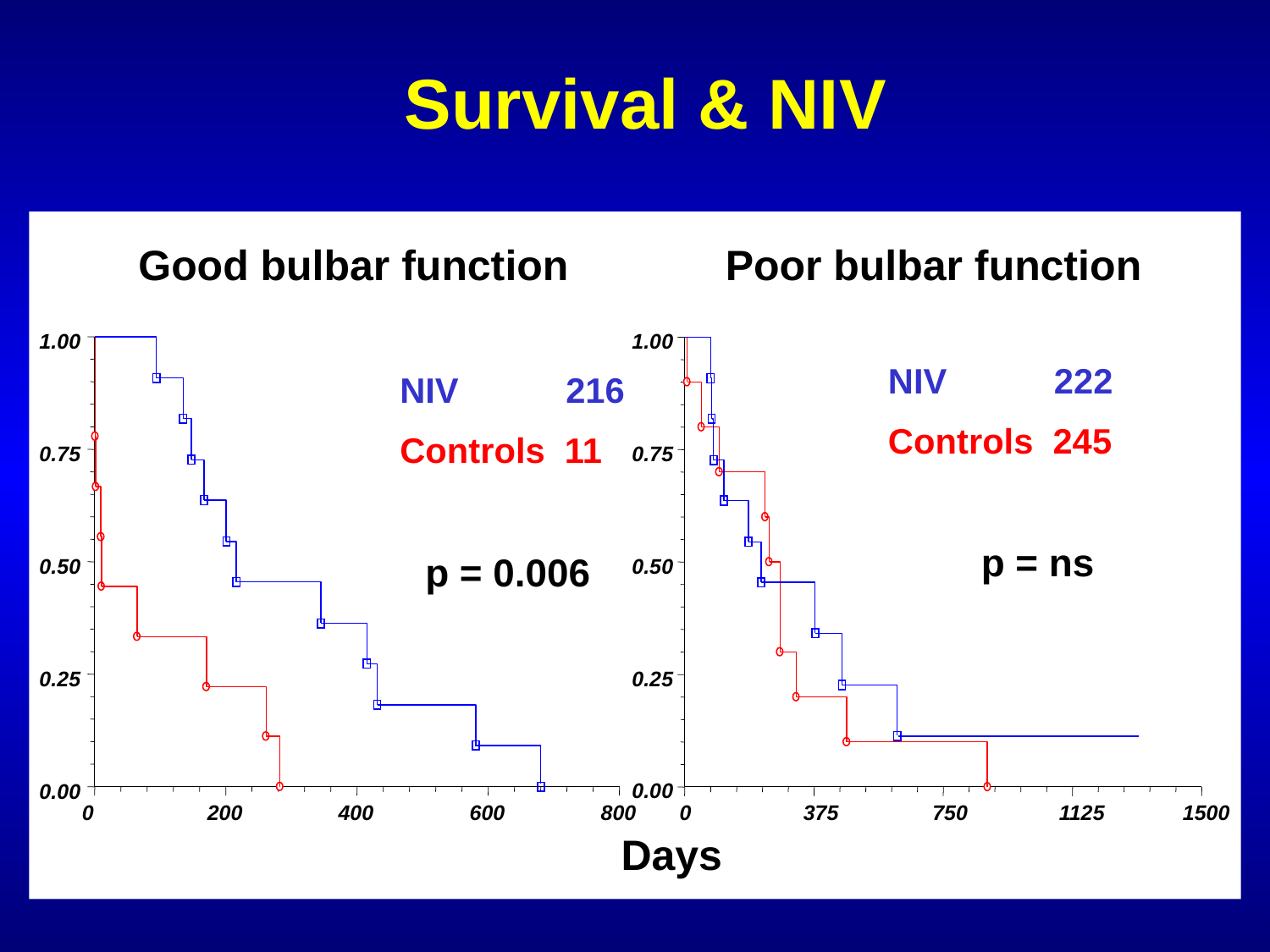

# Survival & NIV

Good bulbar function
Poor bulbar function
1.00
1.00

NIV           222
Controls  245

NIV           216
Controls  11

0.75
0.75

p = ns

p = 0.006

0.50
0.50

0.25
0.25

0.00
0.00

0
200
400
600
800
0
375
750
1125
1500
Days